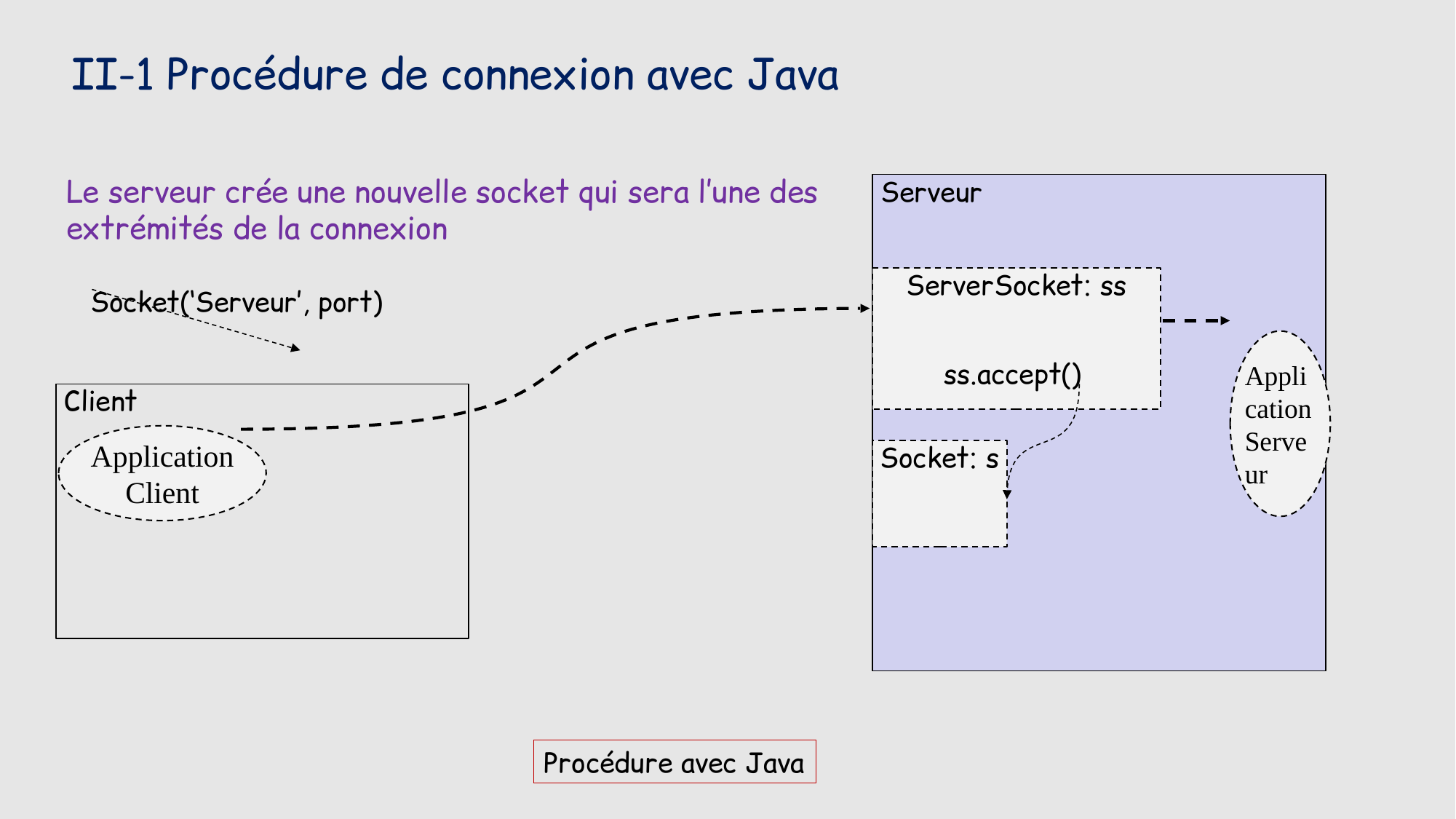

II-1 Procédure de connexion avec Java
Application Serveur
Le serveur crée une nouvelle socket qui sera l’une des extrémités de la connexion
 Serveur
ServerSocket: ss
Socket(‘Serveur’, port)
ss.accept()
 Client
Application Client
Socket: s

Procédure avec Java